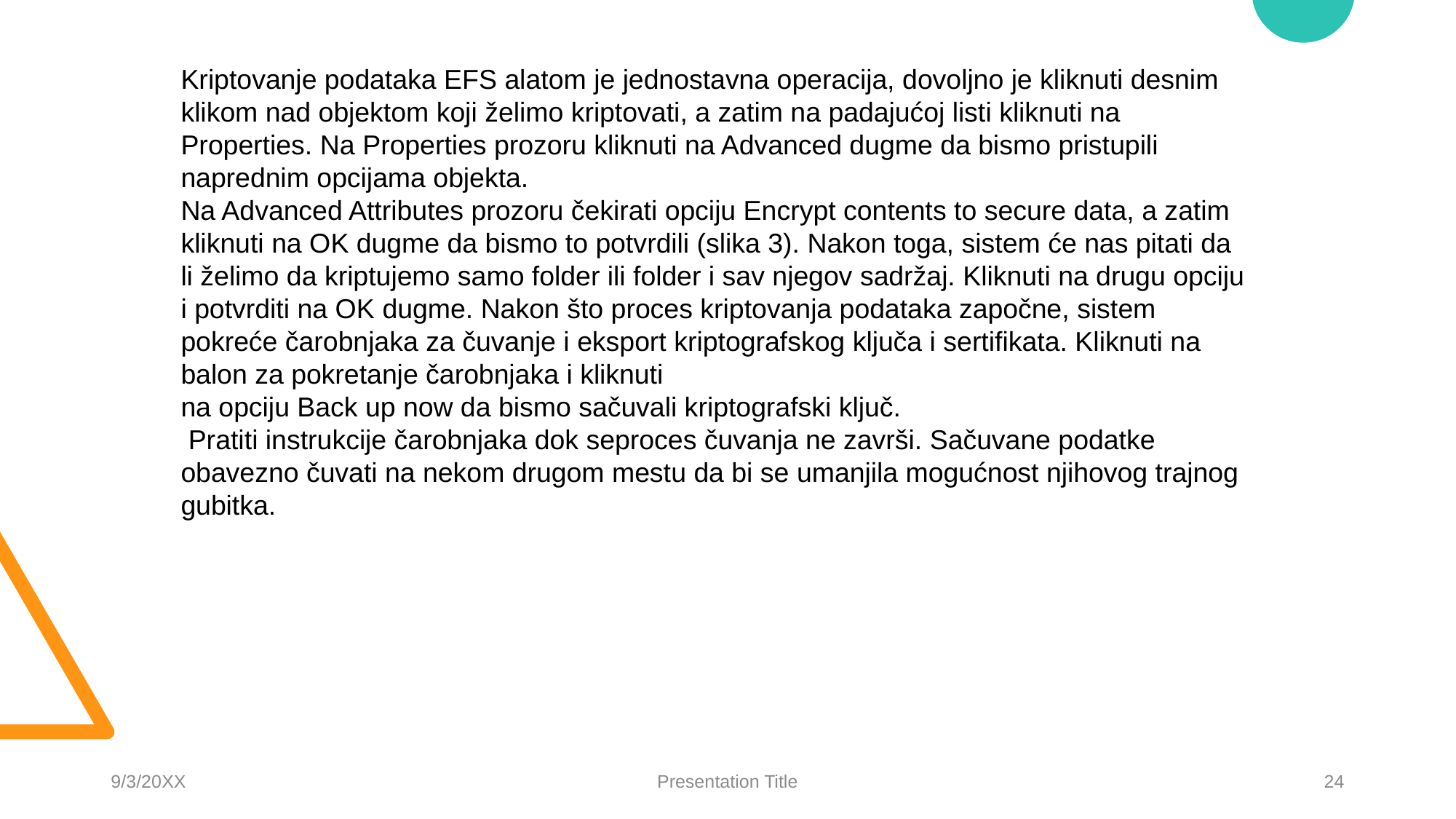

Kriptovanje podataka EFS alatom je jednostavna operacija, dovoljno je kliknuti desnim
klikom nad objektom koji želimo kriptovati, a zatim na padajućoj listi kliknuti na Properties. Na Properties prozoru kliknuti na Advanced dugme da bismo pristupili naprednim opcijama objekta.
Na Advanced Attributes prozoru čekirati opciju Encrypt contents to secure data, a zatim kliknuti na OK dugme da bismo to potvrdili (slika 3). Nakon toga, sistem će nas pitati da li želimo da kriptujemo samo folder ili folder i sav njegov sadržaj. Kliknuti na drugu opciju i potvrditi na OK dugme. Nakon što proces kriptovanja podataka započne, sistem pokreće čarobnjaka za čuvanje i eksport kriptografskog ključa i sertifikata. Kliknuti na balon za pokretanje čarobnjaka i kliknuti
na opciju Back up now da bismo sačuvali kriptografski ključ.
 Pratiti instrukcije čarobnjaka dok seproces čuvanja ne završi. Sačuvane podatke obavezno čuvati na nekom drugom mestu da bi se umanjila mogućnost njihovog trajnog gubitka.
9/3/20XX
Presentation Title
24